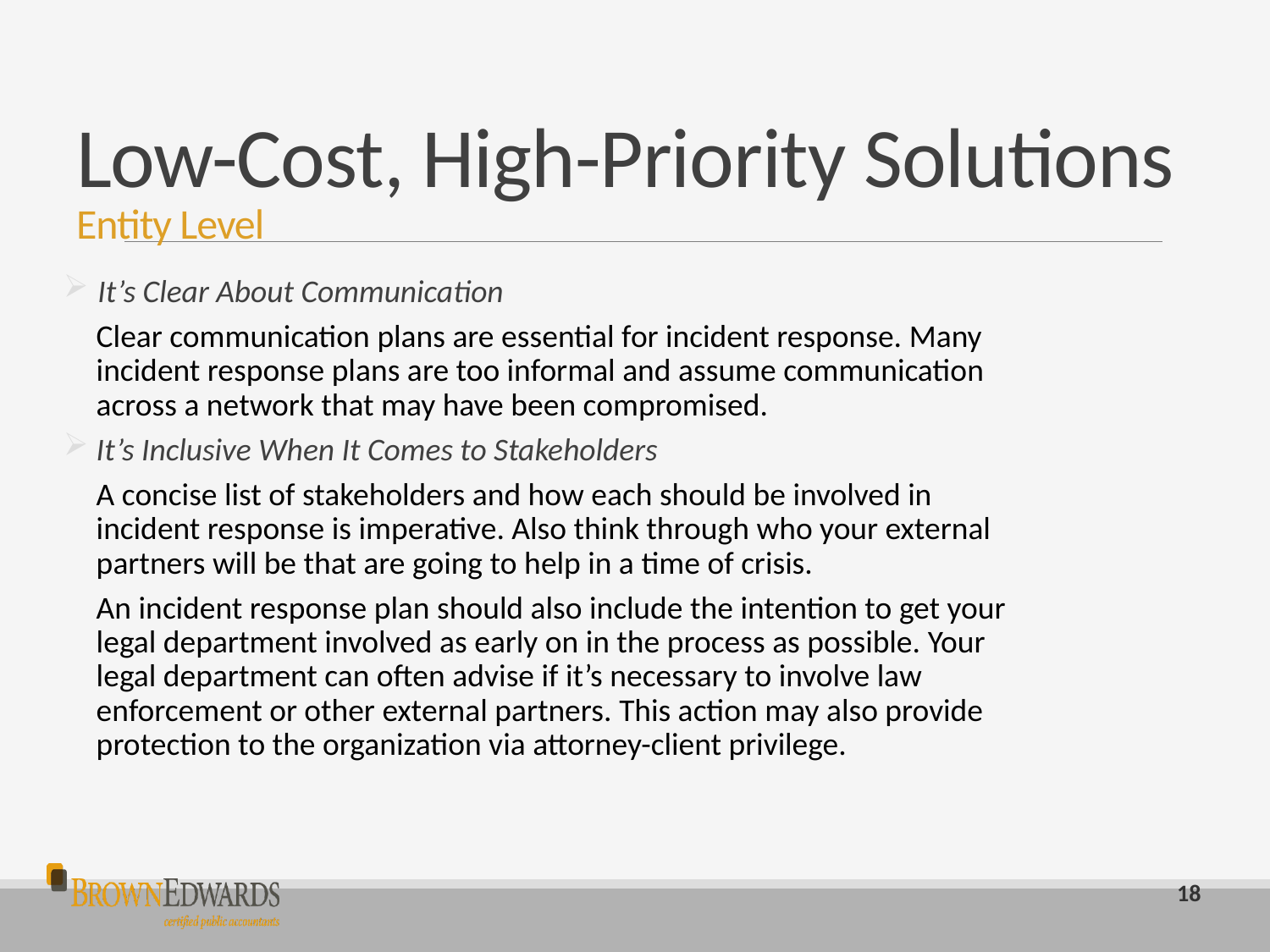

# Low-Cost, High-Priority Solutions Entity Level
It’s Clear About Communication
Clear communication plans are essential for incident response. Many incident response plans are too informal and assume communication across a network that may have been compromised.
It’s Inclusive When It Comes to Stakeholders
A concise list of stakeholders and how each should be involved in incident response is imperative. Also think through who your external partners will be that are going to help in a time of crisis.
An incident response plan should also include the intention to get your legal department involved as early on in the process as possible. Your legal department can often advise if it’s necessary to involve law enforcement or other external partners. This action may also provide protection to the organization via attorney-client privilege.